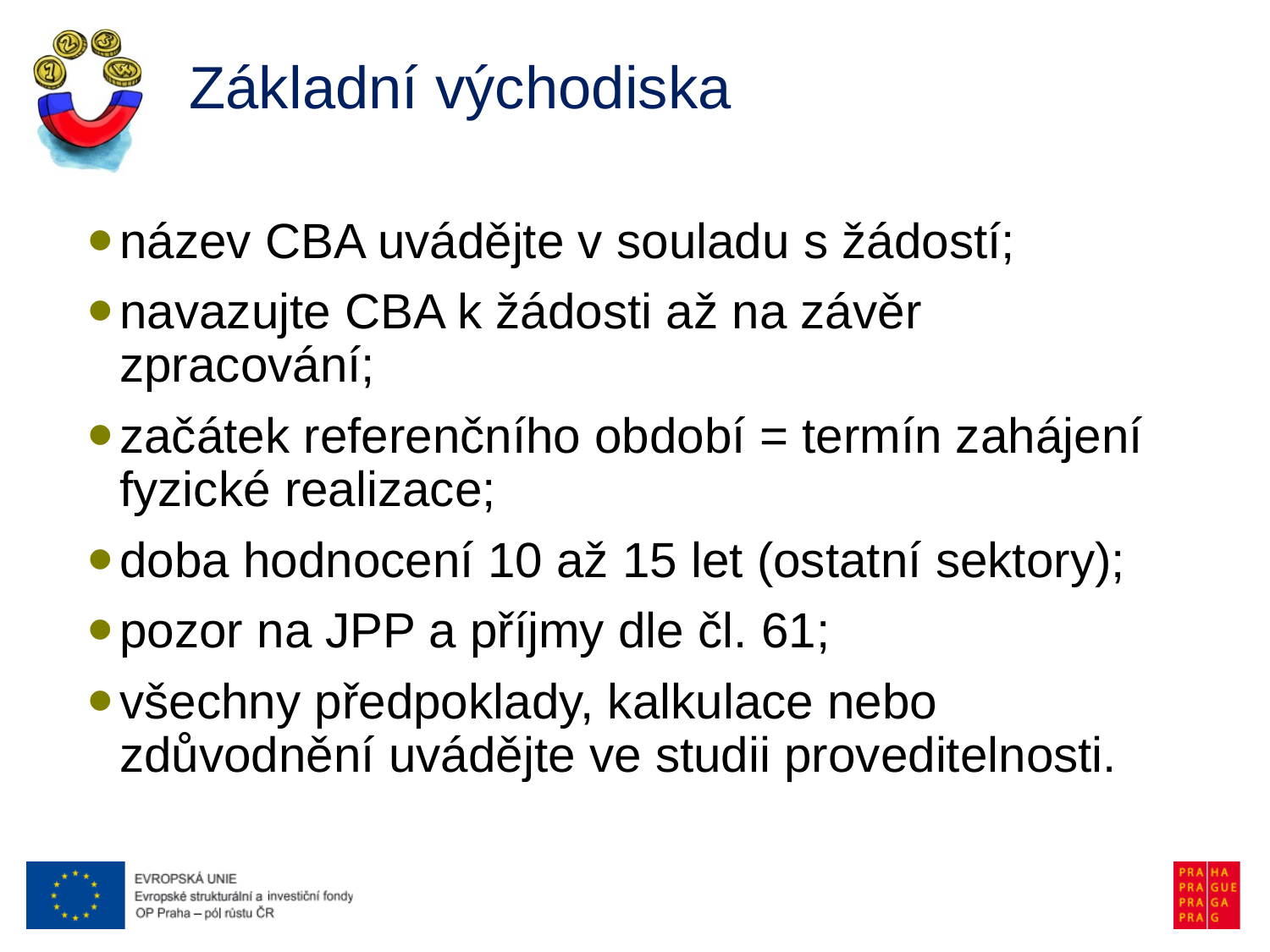

# Základní východiska
název CBA uvádějte v souladu s žádostí;
navazujte CBA k žádosti až na závěr zpracování;
začátek referenčního období = termín zahájení fyzické realizace;
doba hodnocení 10 až 15 let (ostatní sektory);
pozor na JPP a příjmy dle čl. 61;
všechny předpoklady, kalkulace nebo zdůvodnění uvádějte ve studii proveditelnosti.